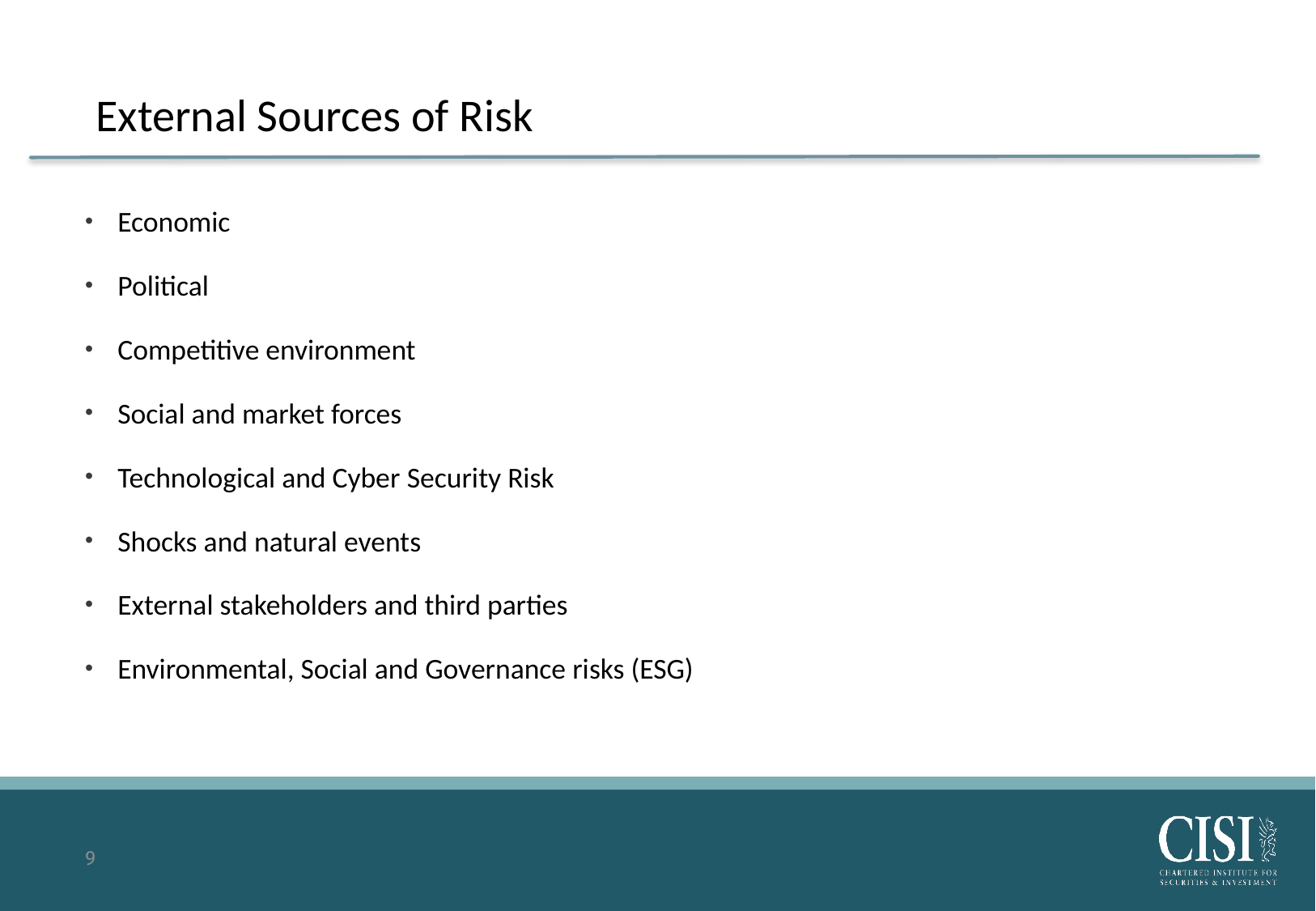

# External Sources of Risk
Economic
Political
Competitive environment
Social and market forces
Technological and Cyber Security Risk
Shocks and natural events
External stakeholders and third parties
Environmental, Social and Governance risks (ESG)
9